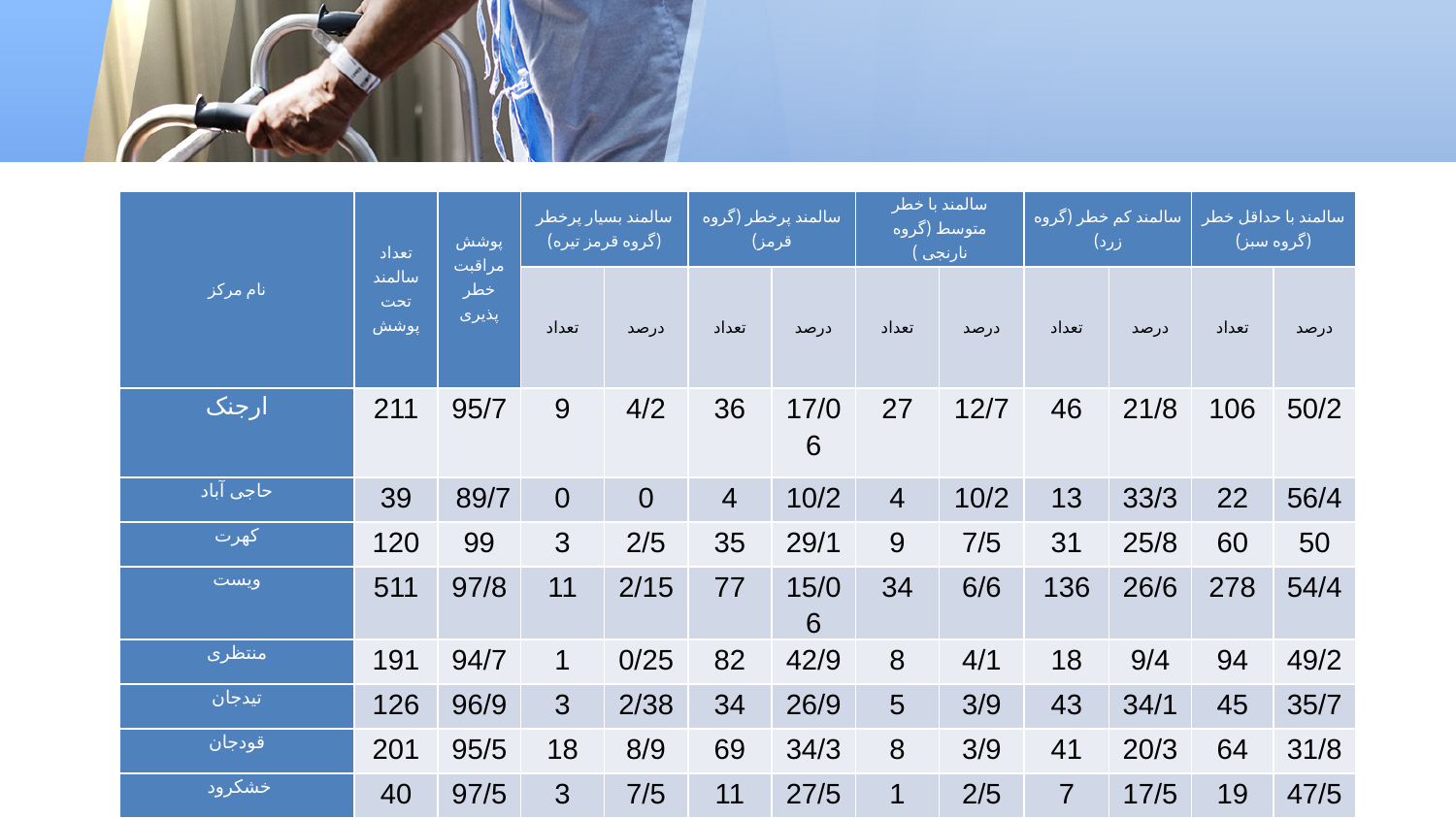

#

| نام مرکز | تعداد سالمند تحت پوشش | پوشش مراقبت خطر پذیری | سالمند بسیار پرخطر (گروه قرمز تیره) |  | سالمند پرخطر (گروه قرمز) |  | سالمند با خطر متوسط (گروه نارنجی ) |  | سالمند کم خطر (گروه زرد) |  | سالمند با حداقل خطر (گروه سبز) |  |
| --- | --- | --- | --- | --- | --- | --- | --- | --- | --- | --- | --- | --- |
|  |  |  | تعداد | درصد | تعداد | درصد | تعداد | درصد | تعداد | درصد | تعداد | درصد |
| ارجنک | 211 | 95/7 | 9 | 4/2 | 36 | 17/06 | 27 | 12/7 | 46 | 21/8 | 106 | 50/2 |
| حاجی آباد | 39 | 89/7 | 0 | 0 | 4 | 10/2 | 4 | 10/2 | 13 | 33/3 | 22 | 56/4 |
| کهرت | 120 | 99 | 3 | 2/5 | 35 | 29/1 | 9 | 7/5 | 31 | 25/8 | 60 | 50 |
| ویست | 511 | 97/8 | 11 | 2/15 | 77 | 15/06 | 34 | 6/6 | 136 | 26/6 | 278 | 54/4 |
| منتظری | 191 | 94/7 | 1 | 0/25 | 82 | 42/9 | 8 | 4/1 | 18 | 9/4 | 94 | 49/2 |
| تیدجان | 126 | 96/9 | 3 | 2/38 | 34 | 26/9 | 5 | 3/9 | 43 | 34/1 | 45 | 35/7 |
| قودجان | 201 | 95/5 | 18 | 8/9 | 69 | 34/3 | 8 | 3/9 | 41 | 20/3 | 64 | 31/8 |
| خشکرود | 40 | 97/5 | 3 | 7/5 | 11 | 27/5 | 1 | 2/5 | 7 | 17/5 | 19 | 47/5 |